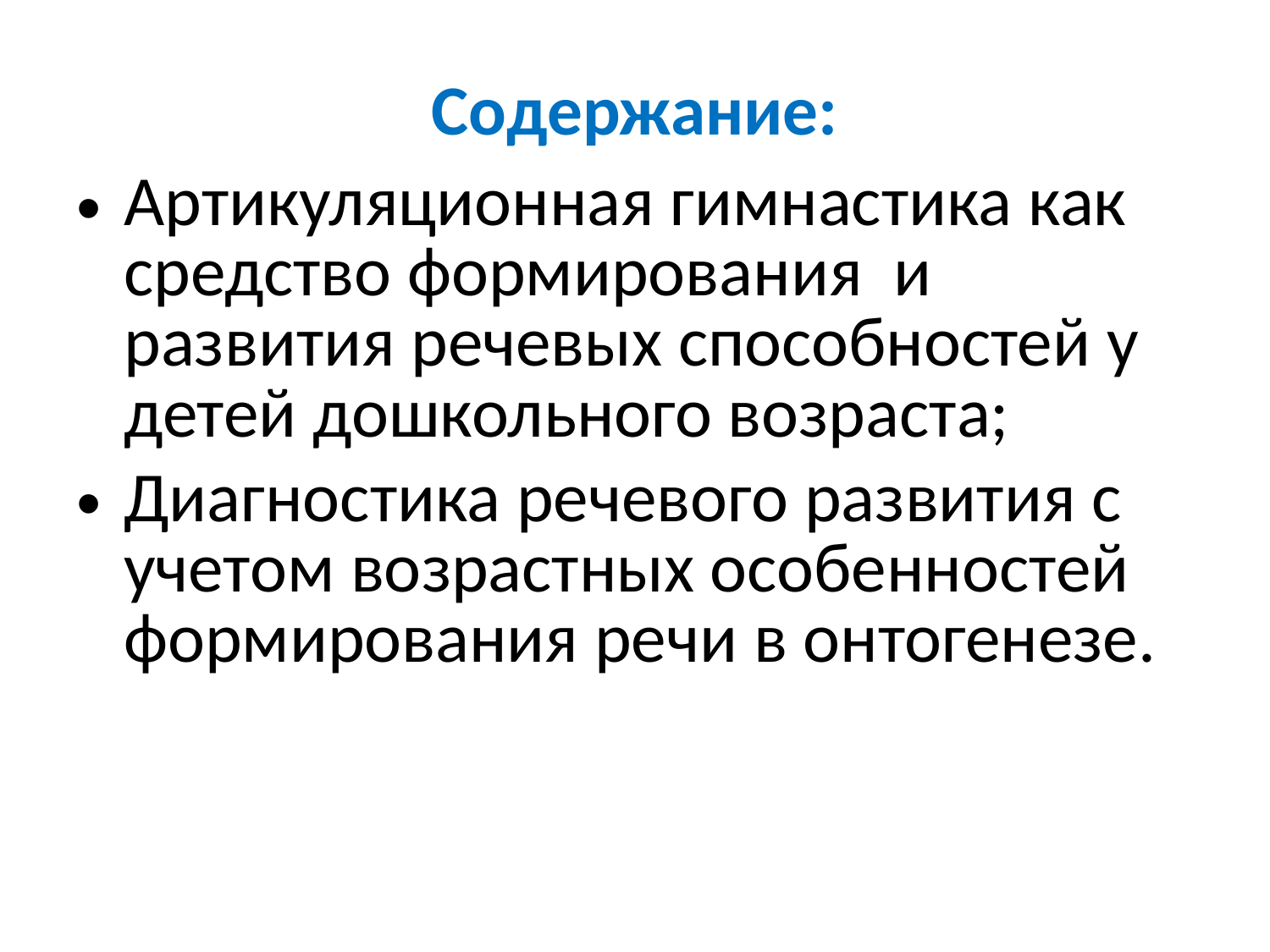

# Содержание:
Артикуляционная гимнастика как средство формирования  и развития речевых способностей у детей дошкольного возраста;
Диагностика речевого развития с учетом возрастных особенностей формирования речи в онтогенезе.